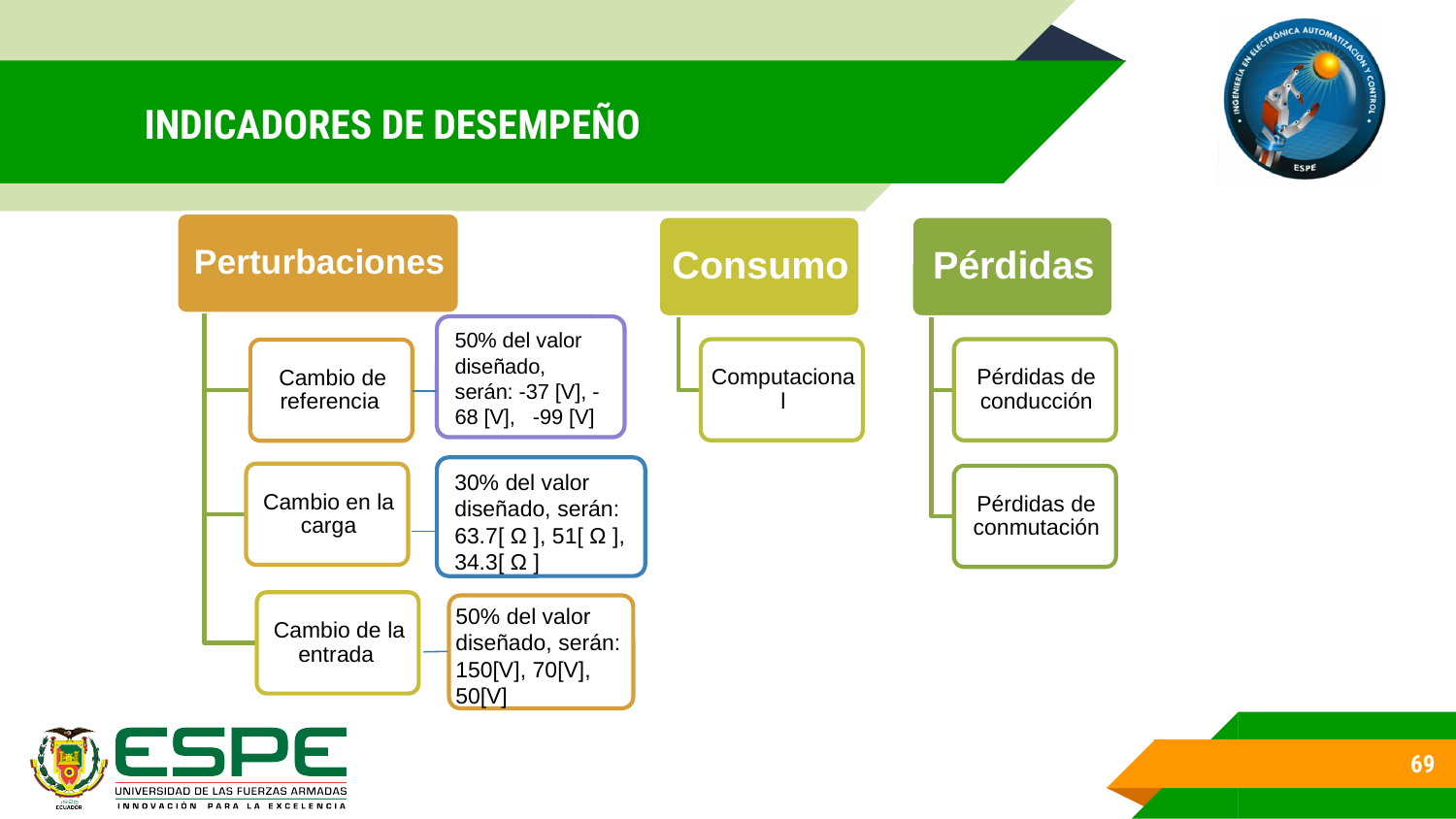

# INDICADORES DE DESEMPEÑO
Perturbaciones
Cambio de referencia
Cambio en la carga
Cambio de la entrada
Consumo
Computacional
Pérdidas
Pérdidas de conducción
Pérdidas de conmutación
50% del valor diseñado, serán: -37 [V], -68 [V],   -99 [V]

30% del valor diseñado, serán: 63.7[ Ω ], 51[ Ω ], 34.3[ Ω ]

50% del valor diseñado, serán: 150[V], 70[V], 50[V]

69